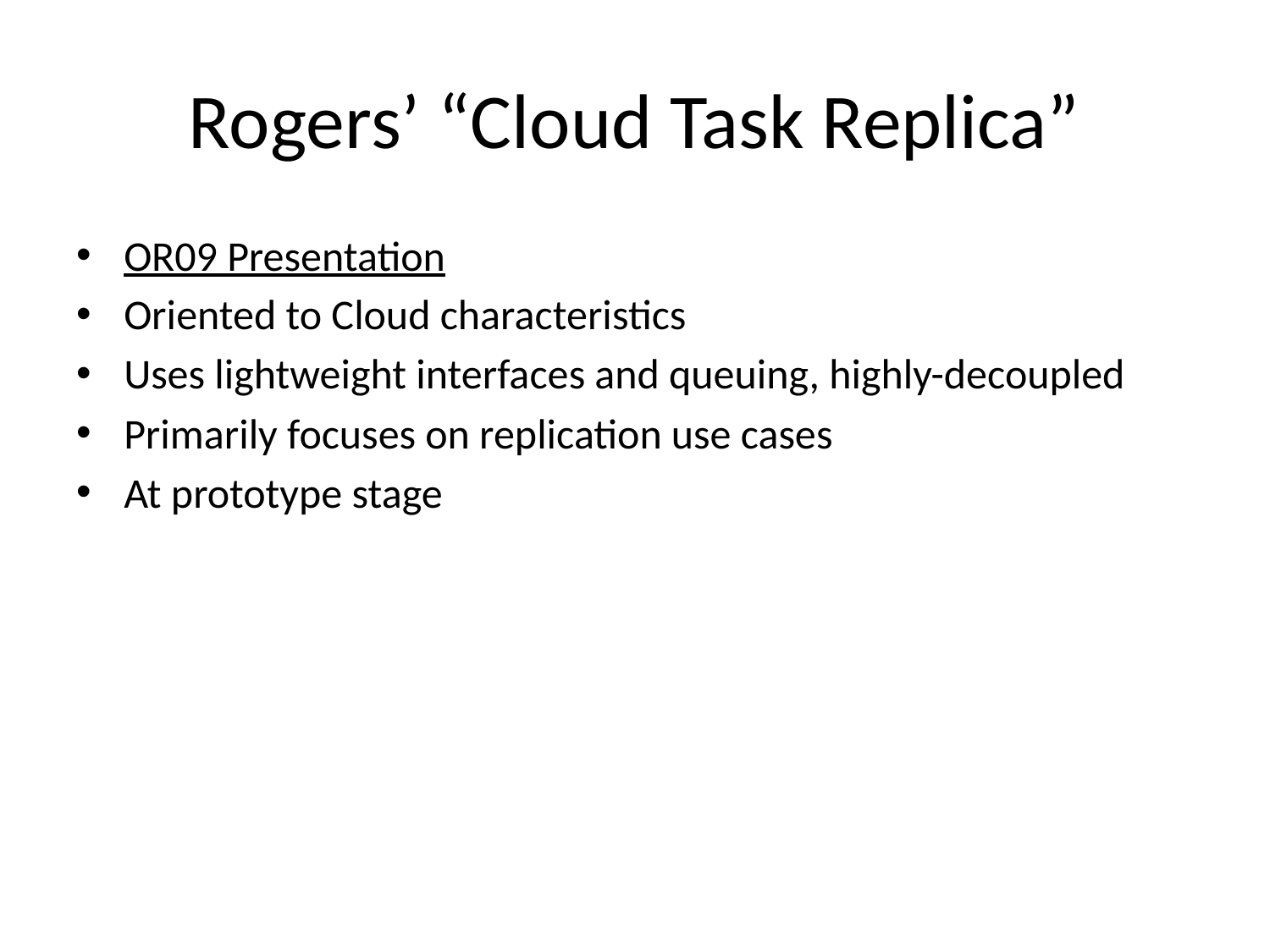

# Rogers’ “Cloud Task Replica”
OR09 Presentation
Oriented to Cloud characteristics
Uses lightweight interfaces and queuing, highly-decoupled
Primarily focuses on replication use cases
At prototype stage